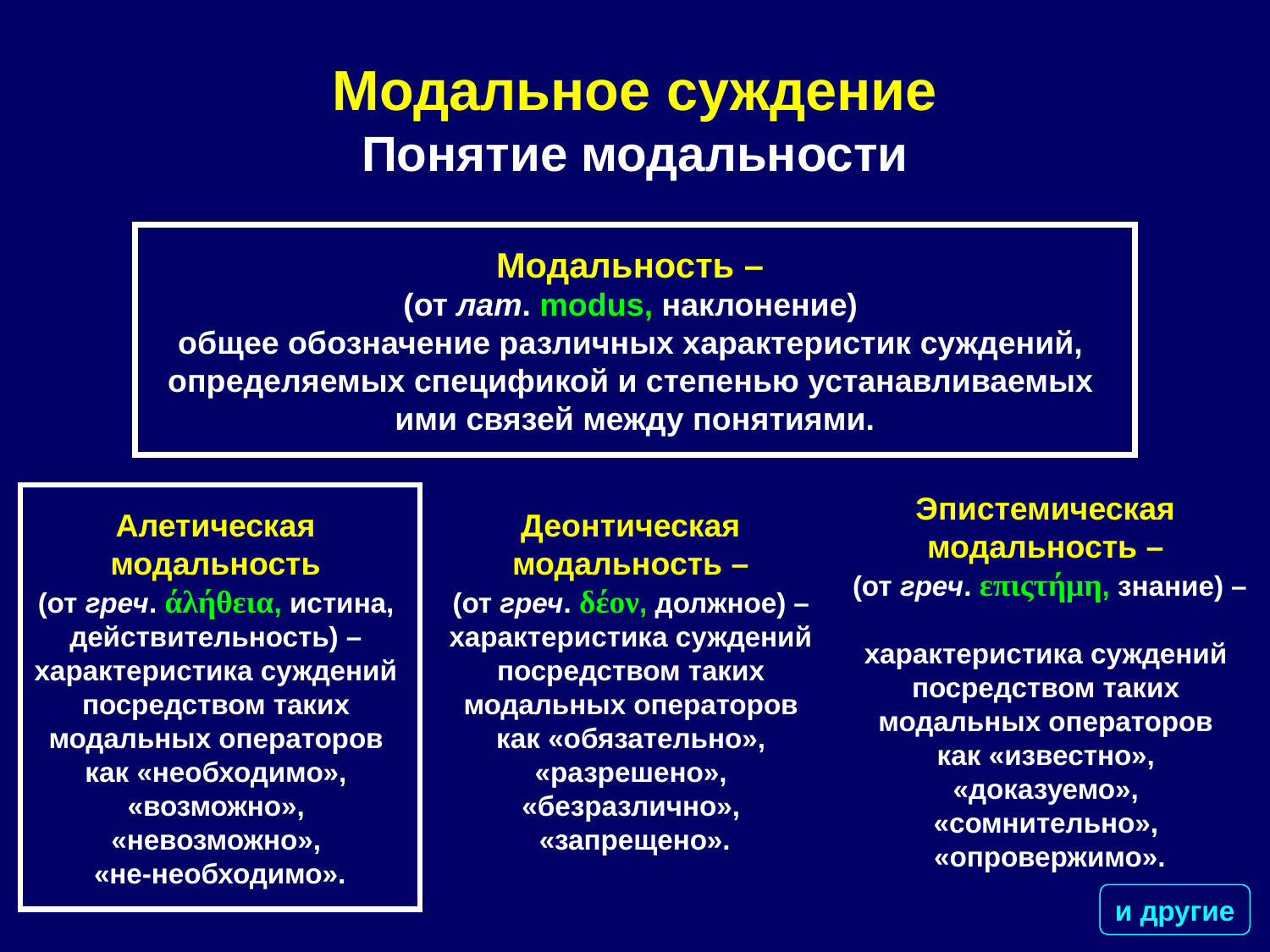

Модальное суждение
Понятие модальности
Модальность –
(от лат. modus, наклонение)
общее обозначение различных характеристик суждений,
определяемых спецификой и степенью устанавливаемых
ими связей между понятиями.
Алетическая
модальность
(от греч. άλήθεια, истина,
действительность) –
характеристика суждений
посредством таких
модальных операторов
как «необходимо»,
«возможно»,
«невозможно»,
«не-необходимо».
Деонтическая
модальность –
(от греч. δέον, должное) –
характеристика суждений
посредством таких
модальных операторов
как «обязательно»,
«разрешено»,
«безразлично»,
«запрещено».
Эпистемическая
модальность –
(от греч. επιςτήμη, знание) –
характеристика суждений
посредством таких
модальных операторов
как «известно»,
«доказуемо»,
«сомнительно»,
«опровержимо».
и другие